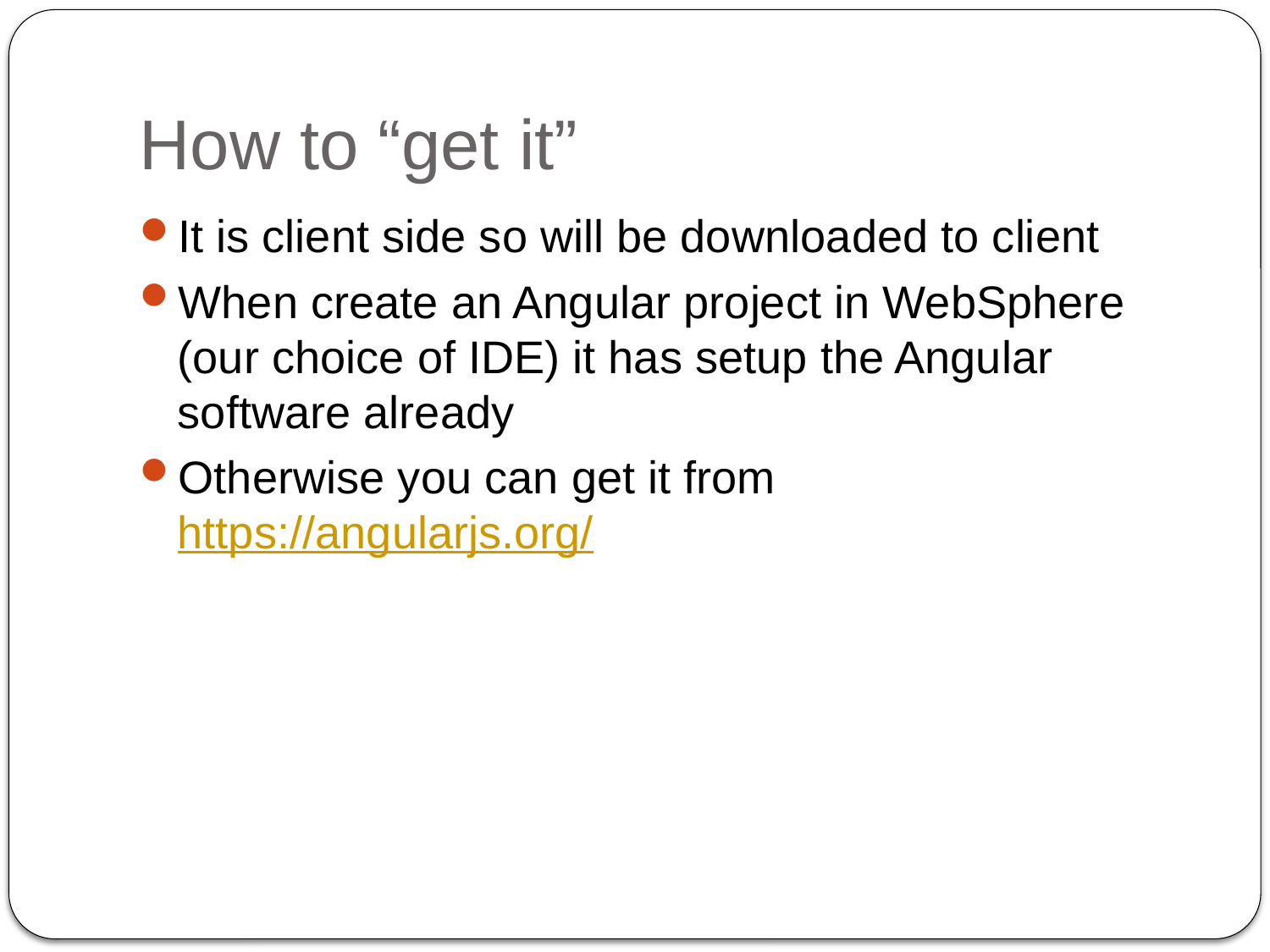

# How to “get it”
It is client side so will be downloaded to client
When create an Angular project in WebSphere (our choice of IDE) it has setup the Angular software already
Otherwise you can get it from https://angularjs.org/